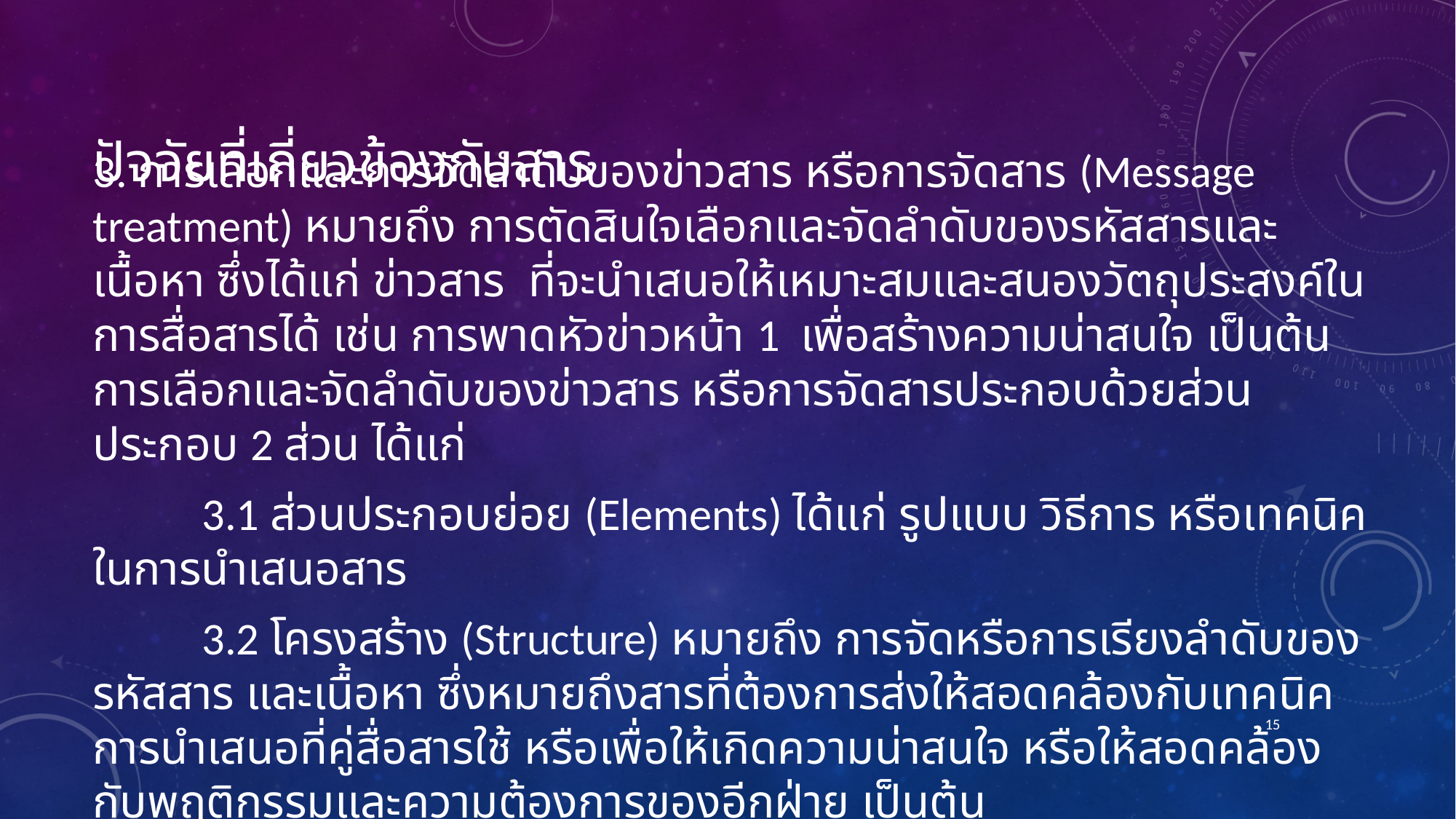

# ปัจจัยที่เกี่ยวข้องกับสาร
3. การเลือกและการจัดลำดับของข่าวสาร หรือการจัดสาร (Message treatment) หมายถึง การตัดสินใจเลือกและจัดลำดับของรหัสสารและเนื้อหา ซึ่งได้แก่ ข่าวสาร  ที่จะนำเสนอให้เหมาะสมและสนองวัตถุประสงค์ในการสื่อสารได้ เช่น การพาดหัวข่าวหน้า 1  เพื่อสร้างความน่าสนใจ เป็นต้น การเลือกและจัดลำดับของข่าวสาร หรือการจัดสารประกอบด้วยส่วนประกอบ 2 ส่วน ได้แก่
	3.1 ส่วนประกอบย่อย (Elements) ได้แก่ รูปแบบ วิธีการ หรือเทคนิคในการนำเสนอสาร
	3.2 โครงสร้าง (Structure) หมายถึง การจัดหรือการเรียงลำดับของรหัสสาร และเนื้อหา ซึ่งหมายถึงสารที่ต้องการส่งให้สอดคล้องกับเทคนิคการนำเสนอที่คู่สื่อสารใช้ หรือเพื่อให้เกิดความน่าสนใจ หรือให้สอดคล้องกับพฤติกรรมและความต้องการของอีกฝ่าย เป็นต้น

15